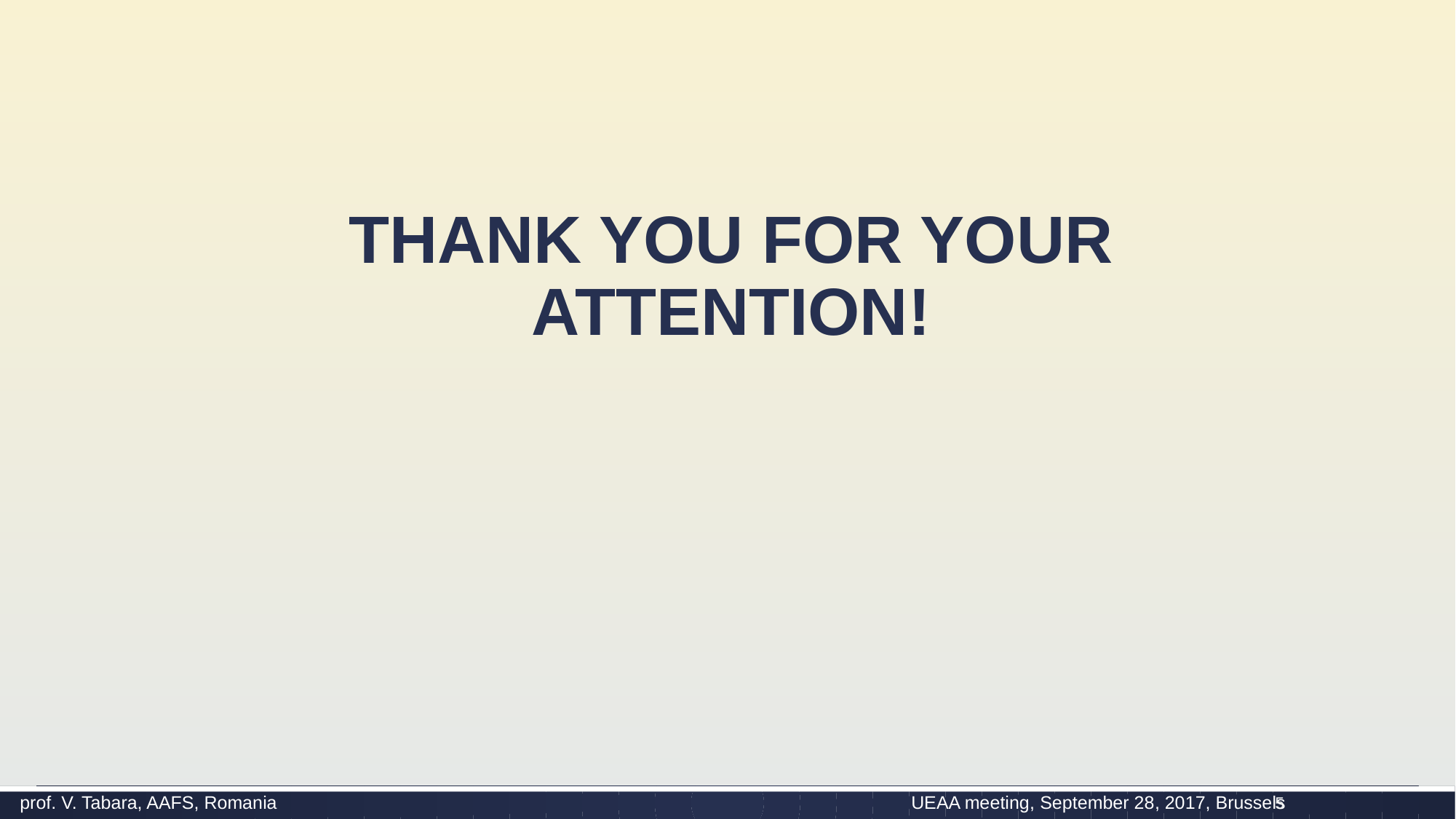

# THANK YOU FOR YOUR ATTENTION!
prof. V. Tabara, AAFS, Romania
UEAA meeting, September 28, 2017, Brussels
5